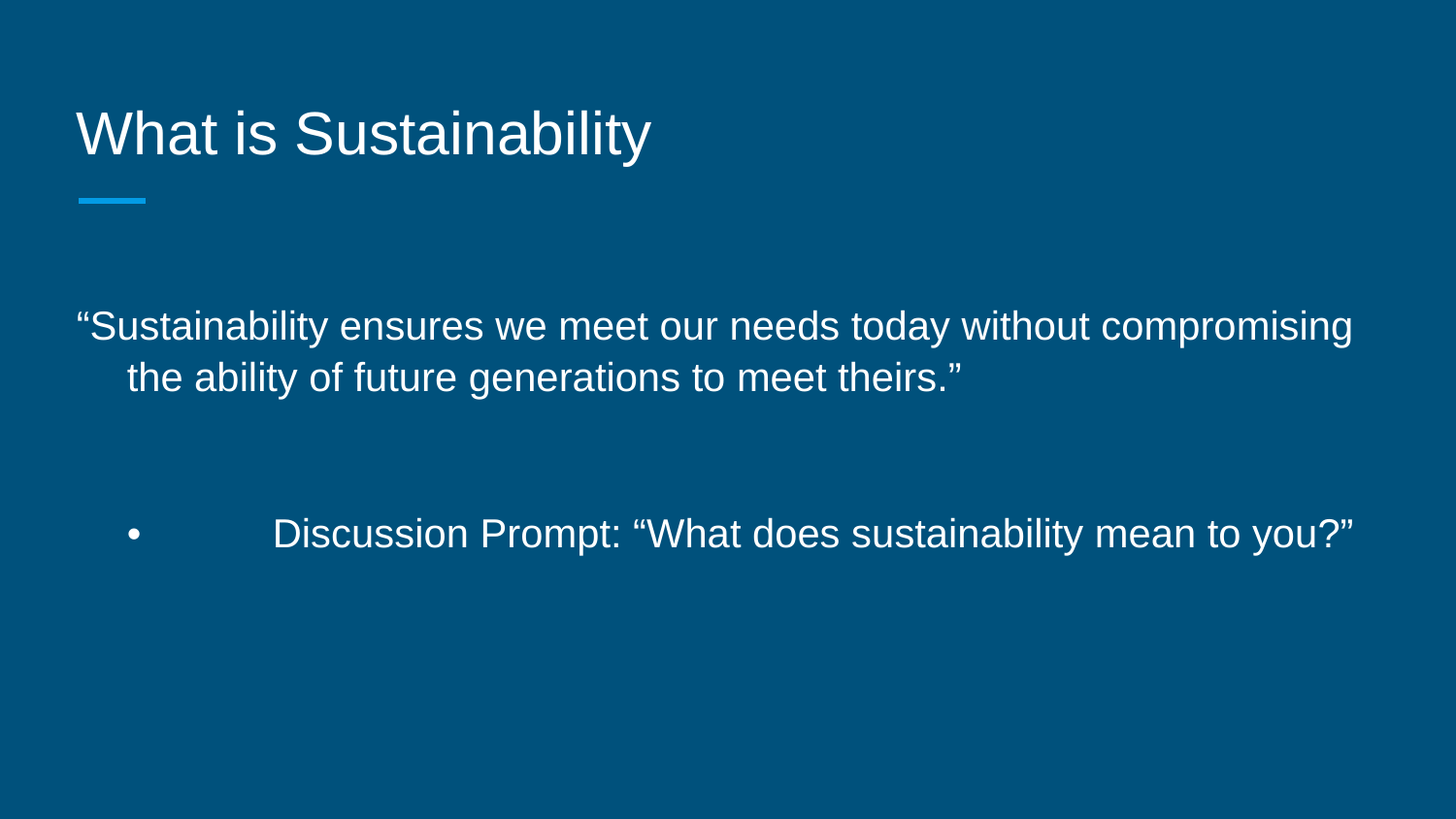

# What is Sustainability

“Sustainability ensures we meet our needs today without compromising the ability of future generations to meet theirs.”

	•	Discussion Prompt: “What does sustainability mean to you?”